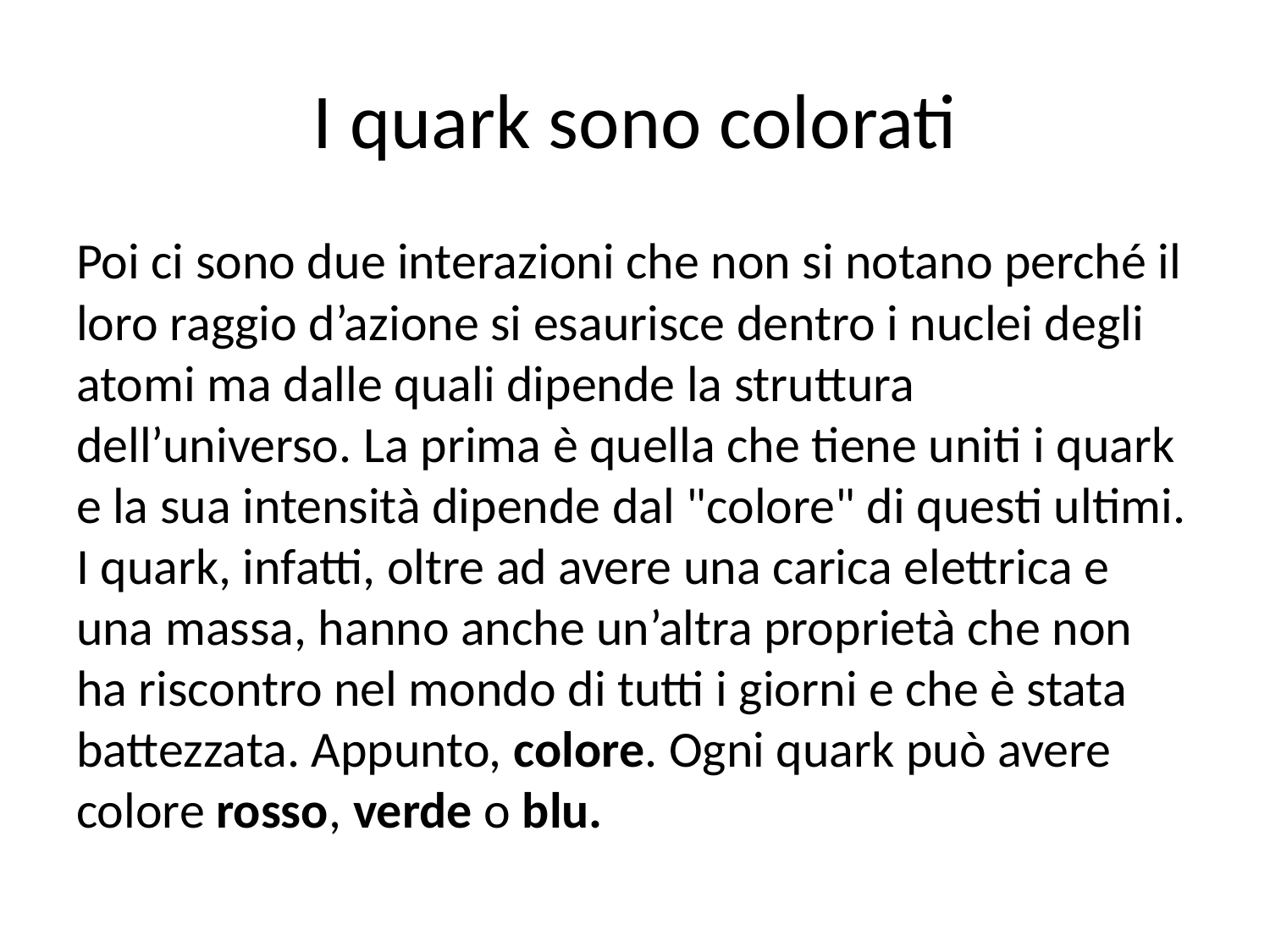

# I quark sono colorati
Poi ci sono due interazioni che non si notano perché il loro raggio d’azione si esaurisce dentro i nuclei degli atomi ma dalle quali dipende la struttura dell’universo. La prima è quella che tiene uniti i quark e la sua intensità dipende dal "colore" di questi ultimi. I quark, infatti, oltre ad avere una carica elettrica e una massa, hanno anche un’altra proprietà che non ha riscontro nel mondo di tutti i giorni e che è stata battezzata. Appunto, colore. Ogni quark può avere colore rosso, verde o blu.